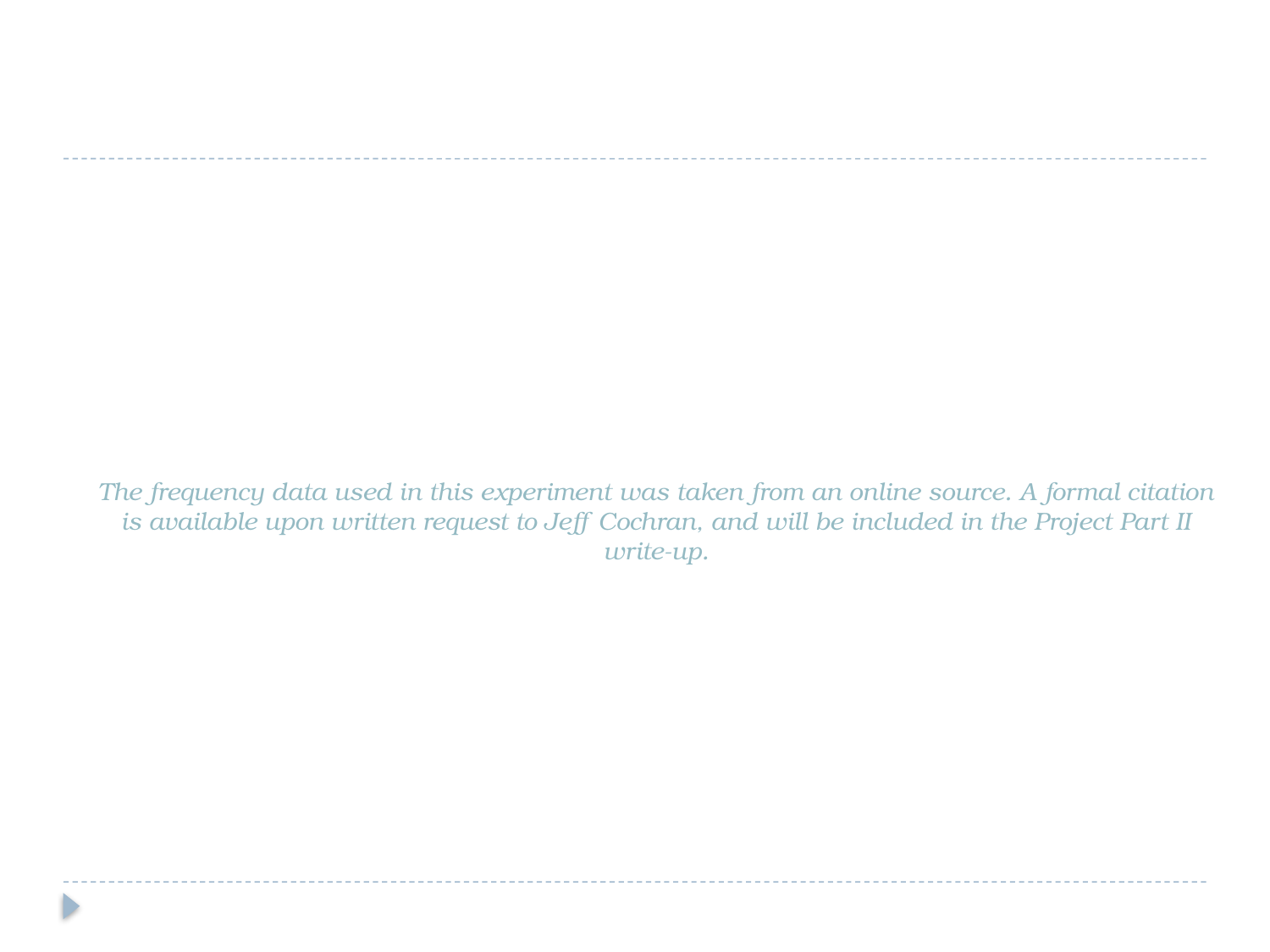

# The frequency data used in this experiment was taken from an online source. A formal citation is available upon written request to Jeff Cochran, and will be included in the Project Part II write-up.